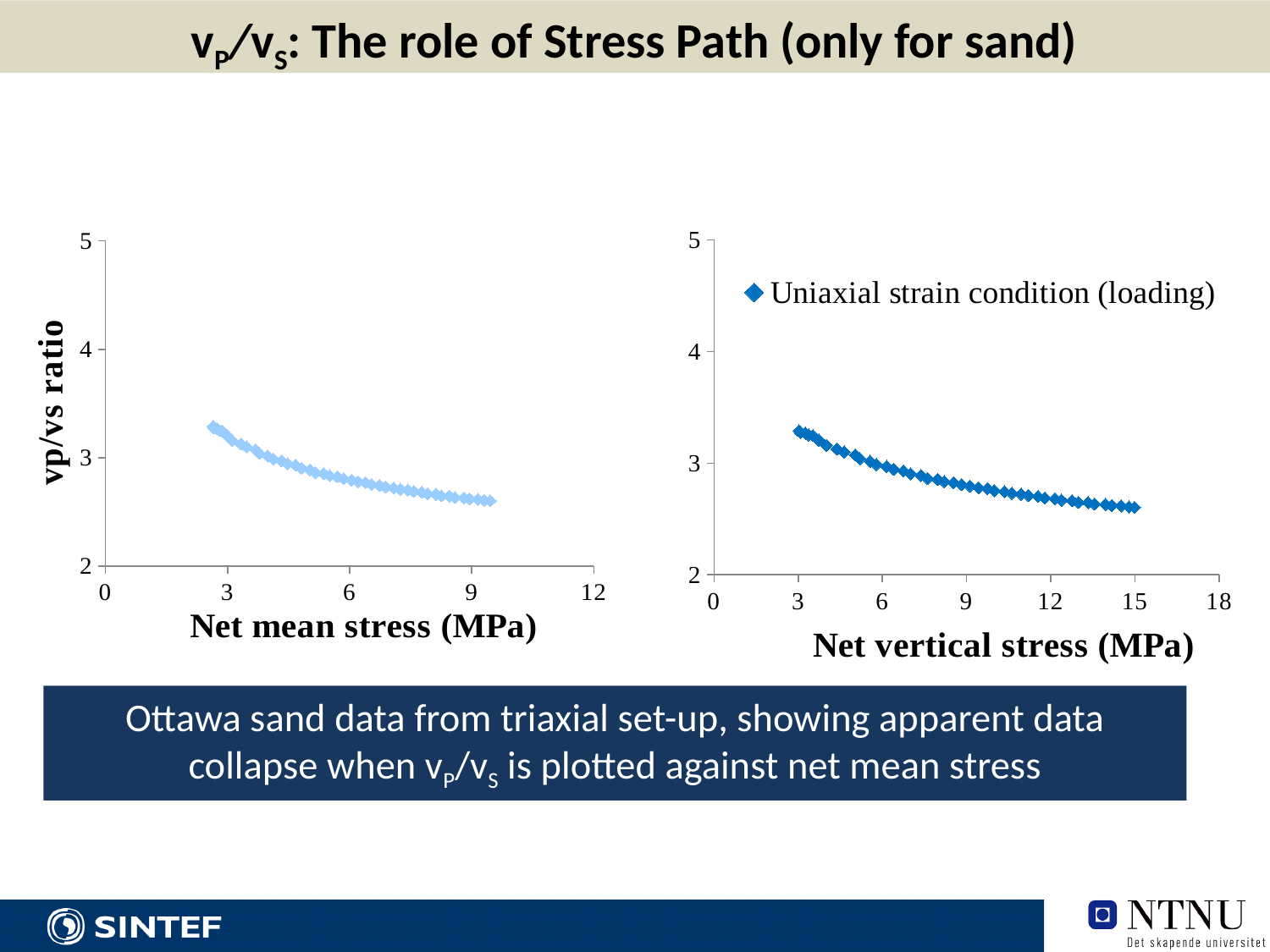

vP/vS: The role of Stress Path (only for sand)

### Chart

| Category |  |
|---|---|

### Chart

| Category |  |
|---|---|
Ottawa sand data from triaxial set-up, showing apparent data collapse when vP/vS is plotted against net mean stress